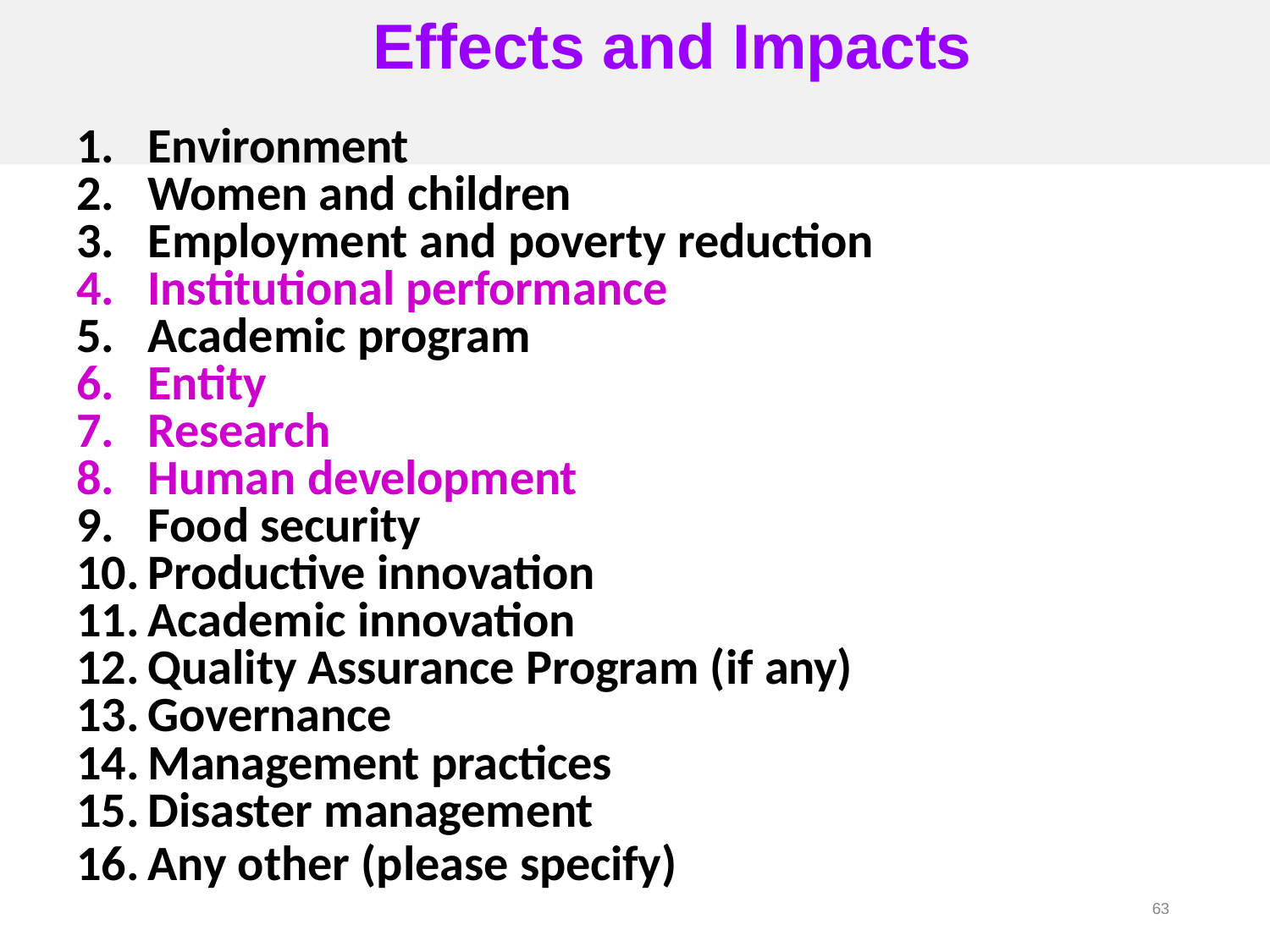

# Effects and Impacts
Environment
Women and children
Employment and poverty reduction
Institutional performance
Academic program
Entity
Research
Human development
Food security
Productive innovation
Academic innovation
Quality Assurance Program (if any)
Governance
Management practices
Disaster management
Any other (please specify)
63